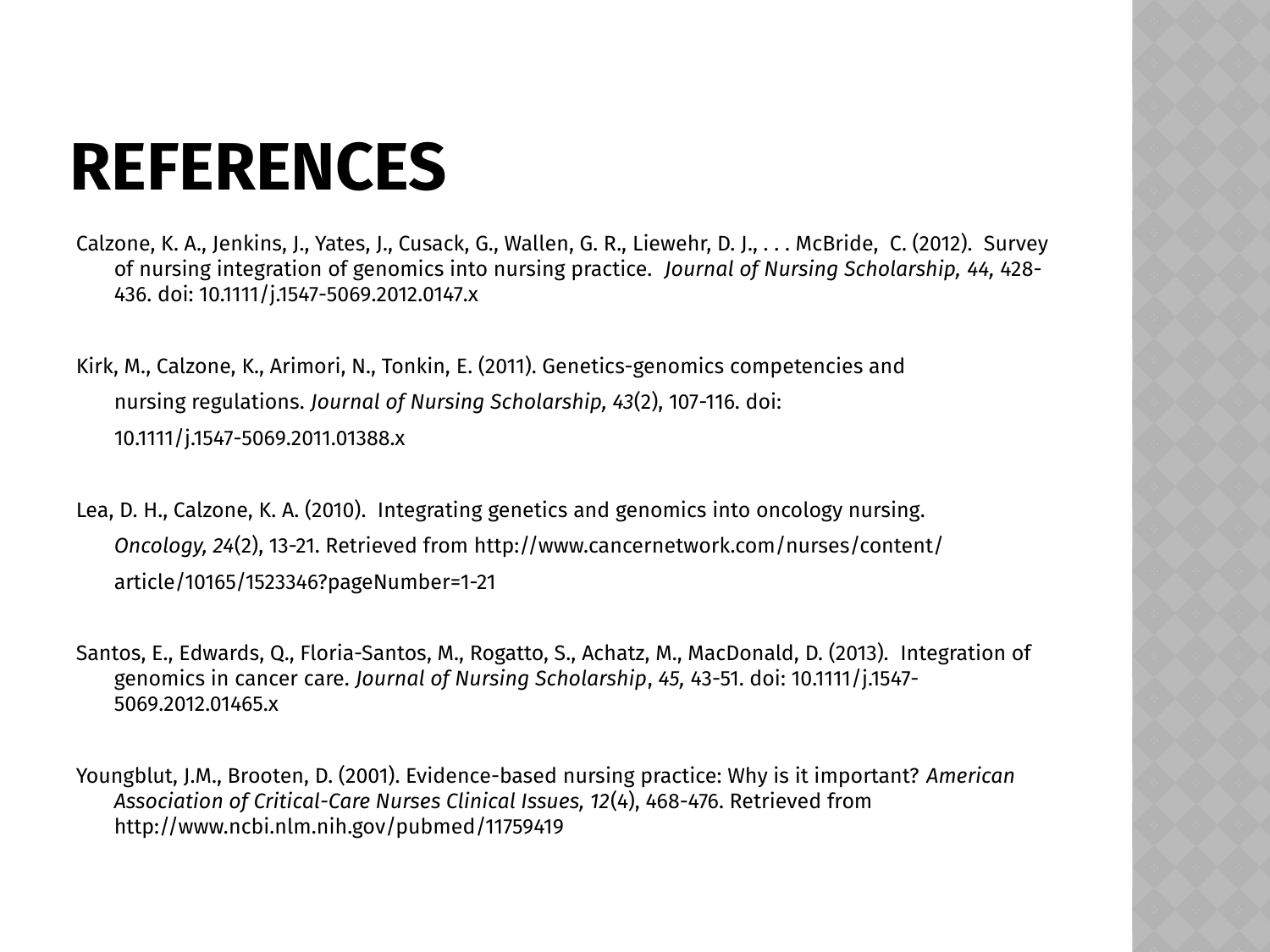

# References
Calzone, K. A., Jenkins, J., Yates, J., Cusack, G., Wallen, G. R., Liewehr, D. J., . . . McBride,  C. (2012).  Survey of nursing integration of genomics into nursing practice.  Journal of Nursing Scholarship, 44, 428-436. doi: 10.1111/j.1547-5069.2012.0147.x

Kirk, M., Calzone, K., Arimori, N., Tonkin, E. (2011). Genetics-genomics competencies and
	nursing regulations. Journal of Nursing Scholarship, 43(2), 107-116. doi:
	10.1111/j.1547-5069.2011.01388.x

Lea, D. H., Calzone, K. A. (2010).  Integrating genetics and genomics into oncology nursing.
	Oncology, 24(2), 13-21. Retrieved from http://www.cancernetwork.com/nurses/content/
	article/10165/1523346?pageNumber=1-21

Santos, E., Edwards, Q., Floria-Santos, M., Rogatto, S., Achatz, M., MacDonald, D. (2013).  Integration of genomics in cancer care. Journal of Nursing Scholarship, 45, 43-51. doi: 10.1111/j.1547-5069.2012.01465.x

Youngblut, J.M., Brooten, D. (2001). Evidence-based nursing practice: Why is it important? American Association of Critical-Care Nurses Clinical Issues, 12(4), 468-476. Retrieved from http://www.ncbi.nlm.nih.gov/pubmed/11759419